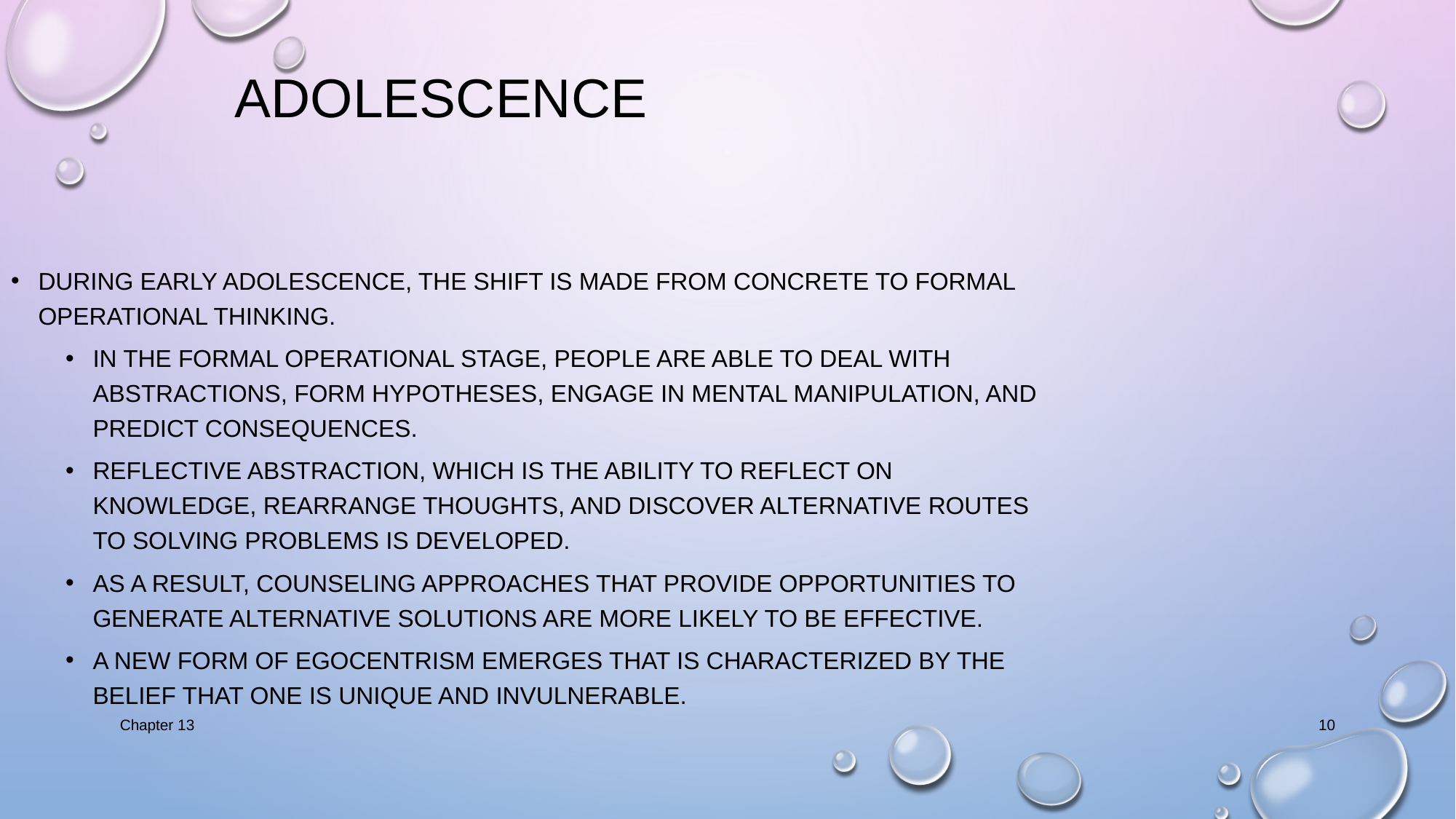

Adolescence
During early adolescence, the shift is made from concrete to formal operational thinking.
In the Formal Operational Stage, people are able to deal with abstractions, form hypotheses, engage in mental manipulation, and predict consequences.
Reflective abstraction, which is the ability to reflect on knowledge, rearrange thoughts, and discover alternative routes to solving problems is developed.
As a result, counseling approaches that provide opportunities to generate alternative solutions are more likely to be effective.
A new form of egocentrism emerges that is characterized by the belief that one is unique and invulnerable.
Chapter 13
10